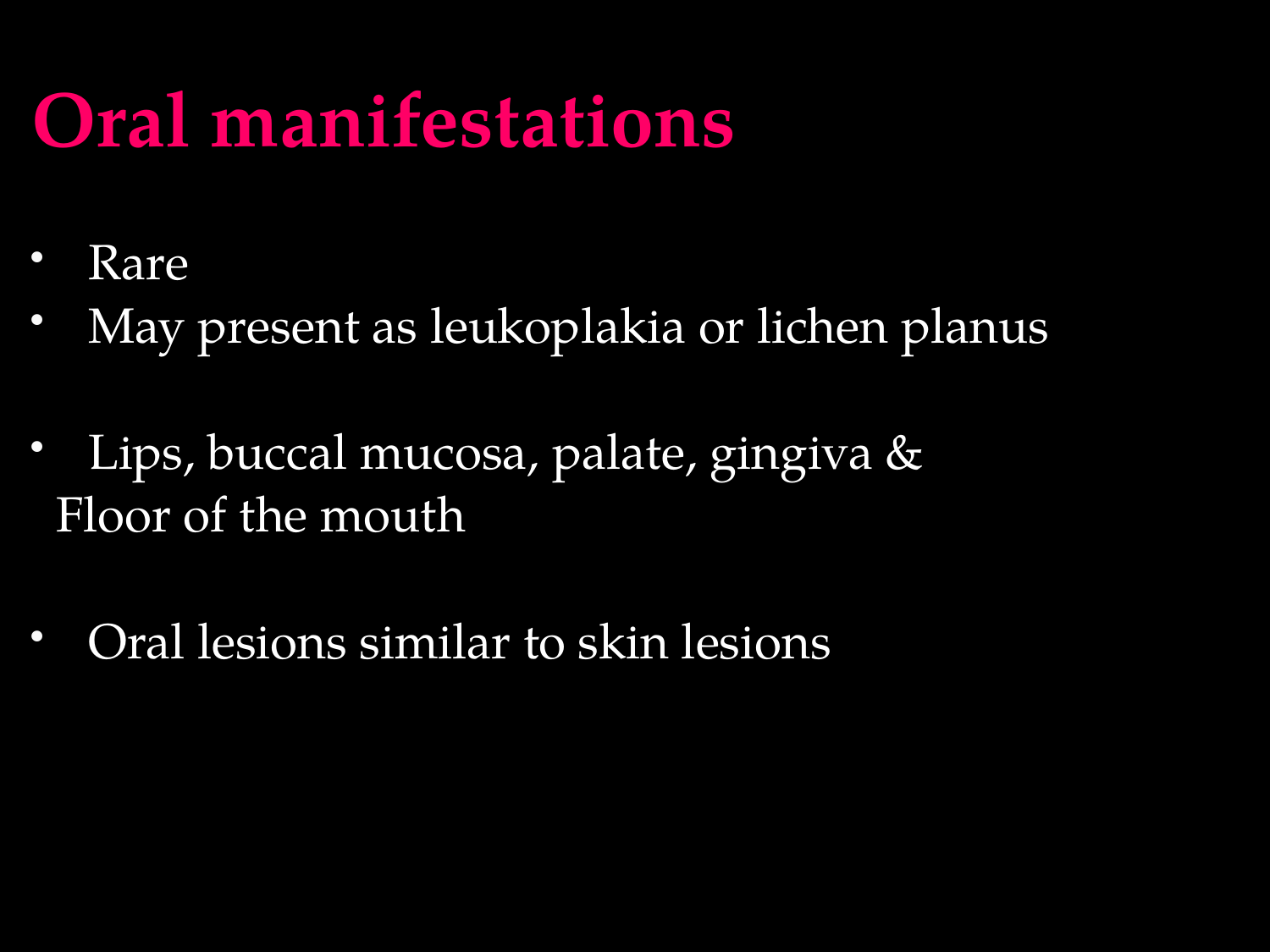

#
Oral manifestations

Rare
May present as leukoplakia or lichen planus

Lips, buccal mucosa, palate, gingiva &
  Floor of the mouth

Oral lesions similar to skin lesions